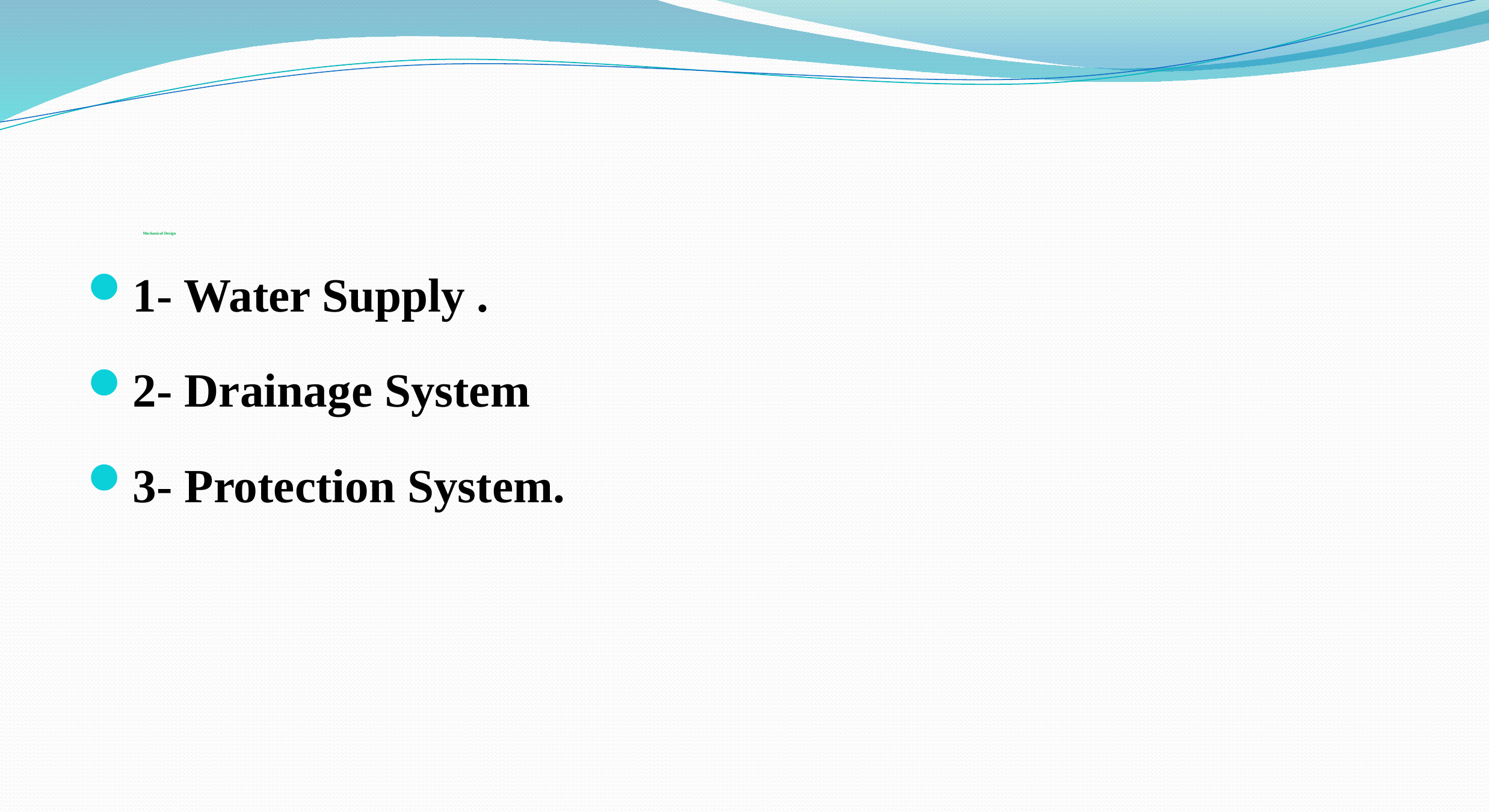

# Mechanical Design
1- Water Supply .
2- Drainage System
3- Protection System.